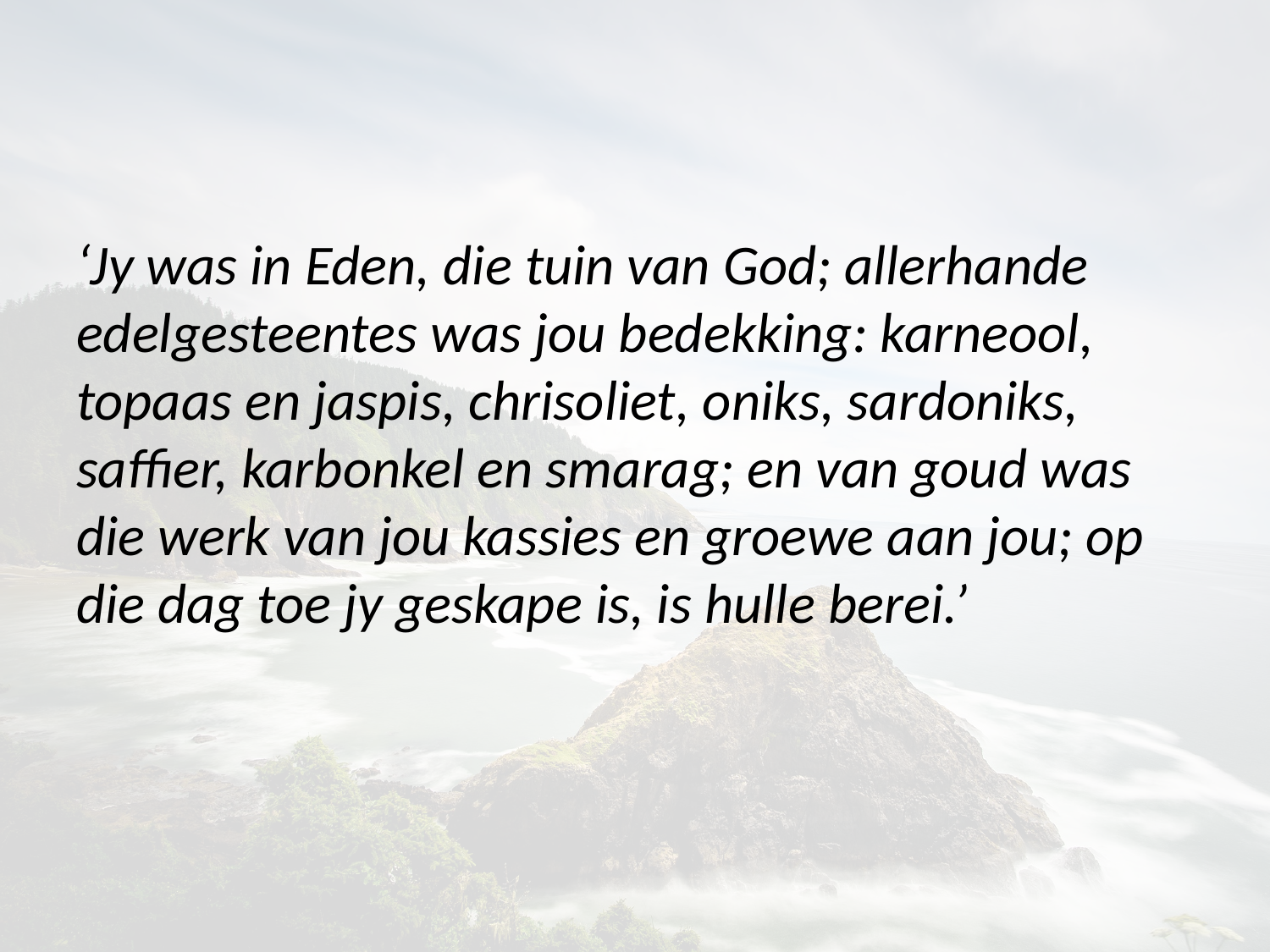

‘Jy was in Eden, die tuin van God; allerhande edelgesteentes was jou bedekking: karneool, topaas en jaspis, chrisoliet, oniks, sardoniks, saffier, karbonkel en smarag; en van goud was die werk van jou kassies en groewe aan jou; op die dag toe jy geskape is, is hulle berei.’